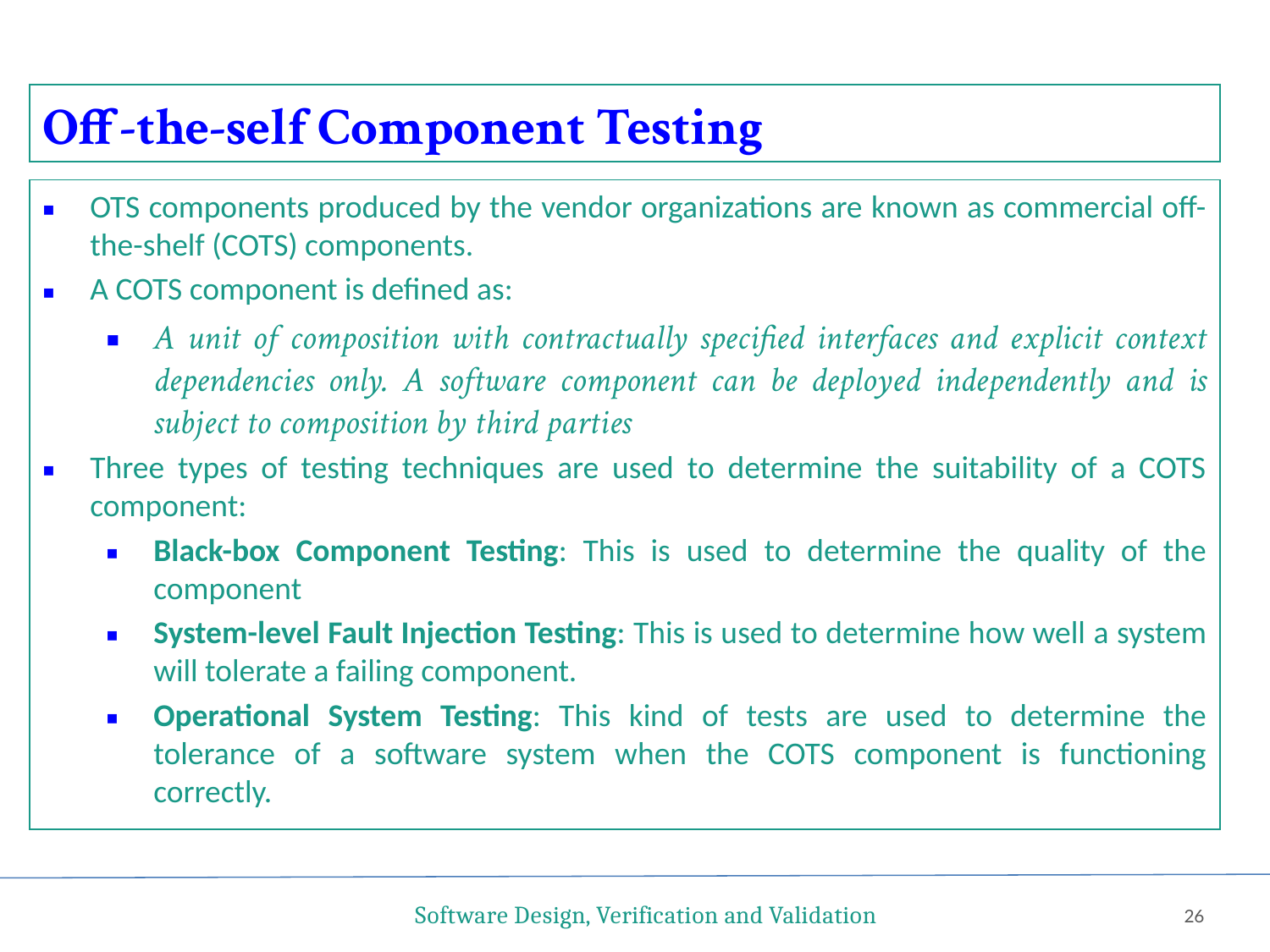

Off-the-self Component Testing
OTS components produced by the vendor organizations are known as commercial off-the-shelf (COTS) components.
A COTS component is defined as:
A unit of composition with contractually specified interfaces and explicit context dependencies only. A software component can be deployed independently and is subject to composition by third parties
Three types of testing techniques are used to determine the suitability of a COTS component:
Black-box Component Testing: This is used to determine the quality of the component
System-level Fault Injection Testing: This is used to determine how well a system will tolerate a failing component.
Operational System Testing: This kind of tests are used to determine the tolerance of a software system when the COTS component is functioning correctly.
Software Design, Verification and Validation
26